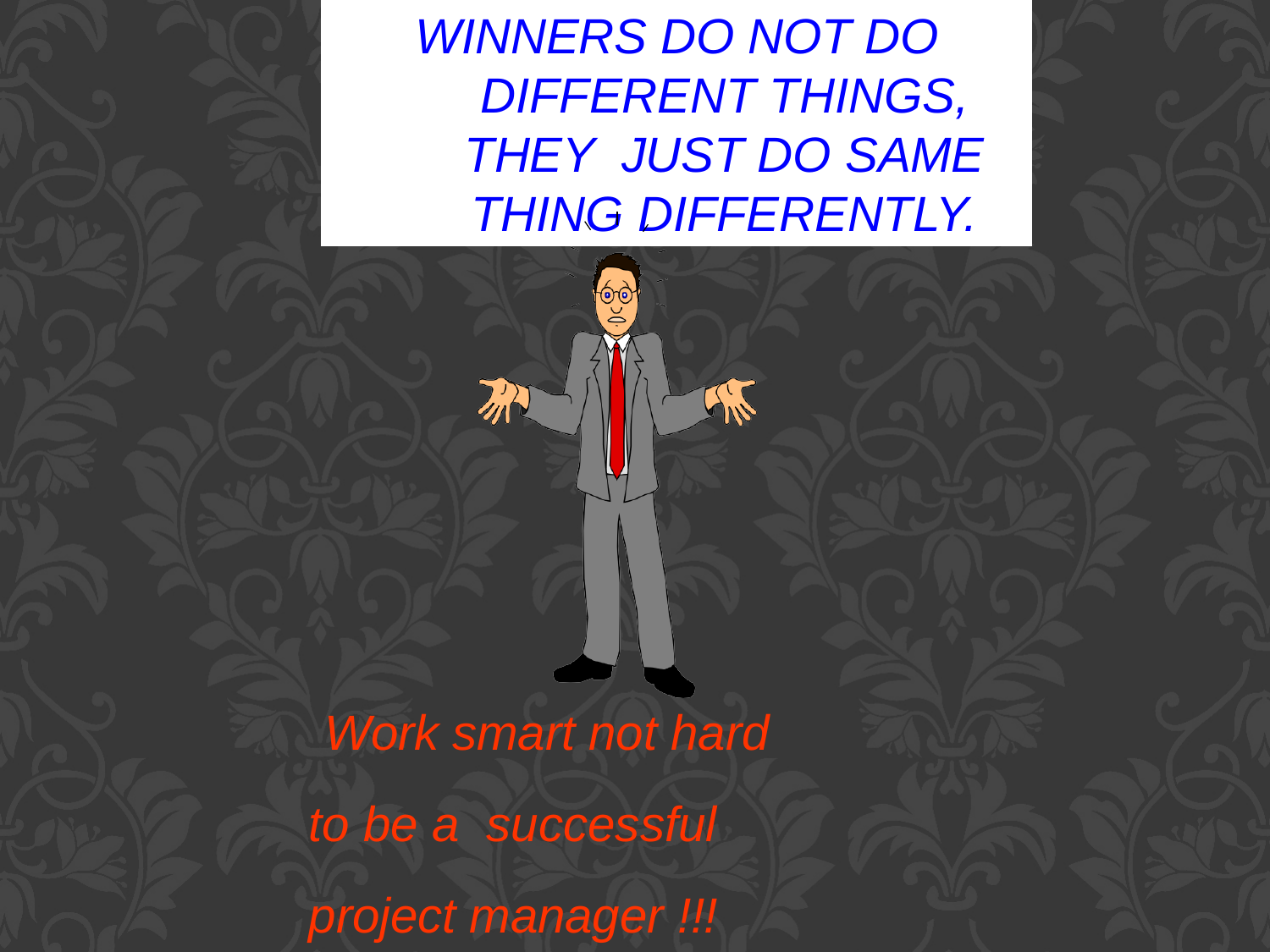

# Winners do not do different things, they  just do same thing differently.

Work smart not hard to be a  successful project manager !!!